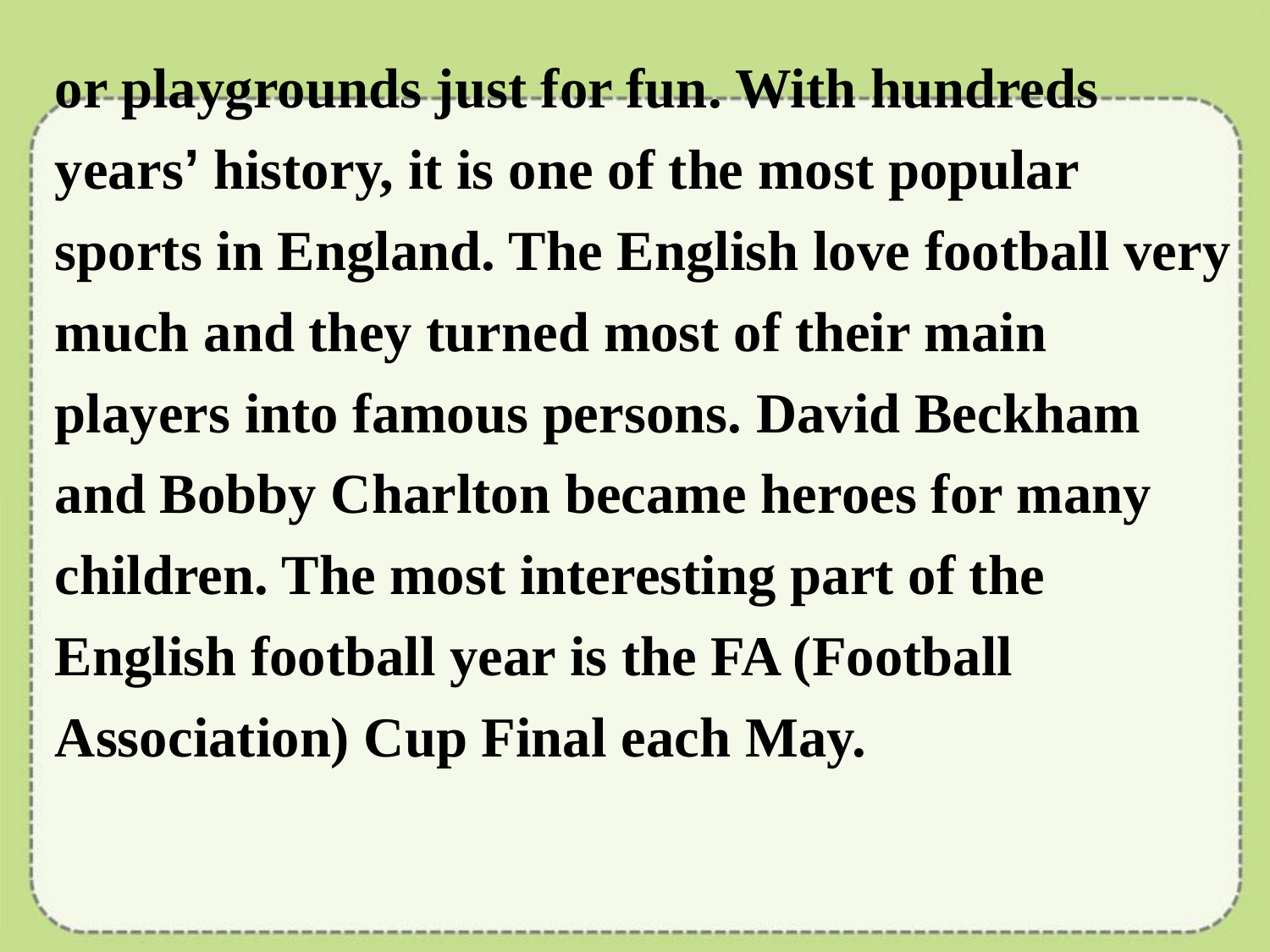

or playgrounds just for fun. With hundreds years’ history, it is one of the most popular sports in England. The English love football very much and they turned most of their main players into famous persons. David Beckham and Bobby Charlton became heroes for many children. The most interesting part of the English football year is the FA (Football Association) Cup Final each May.